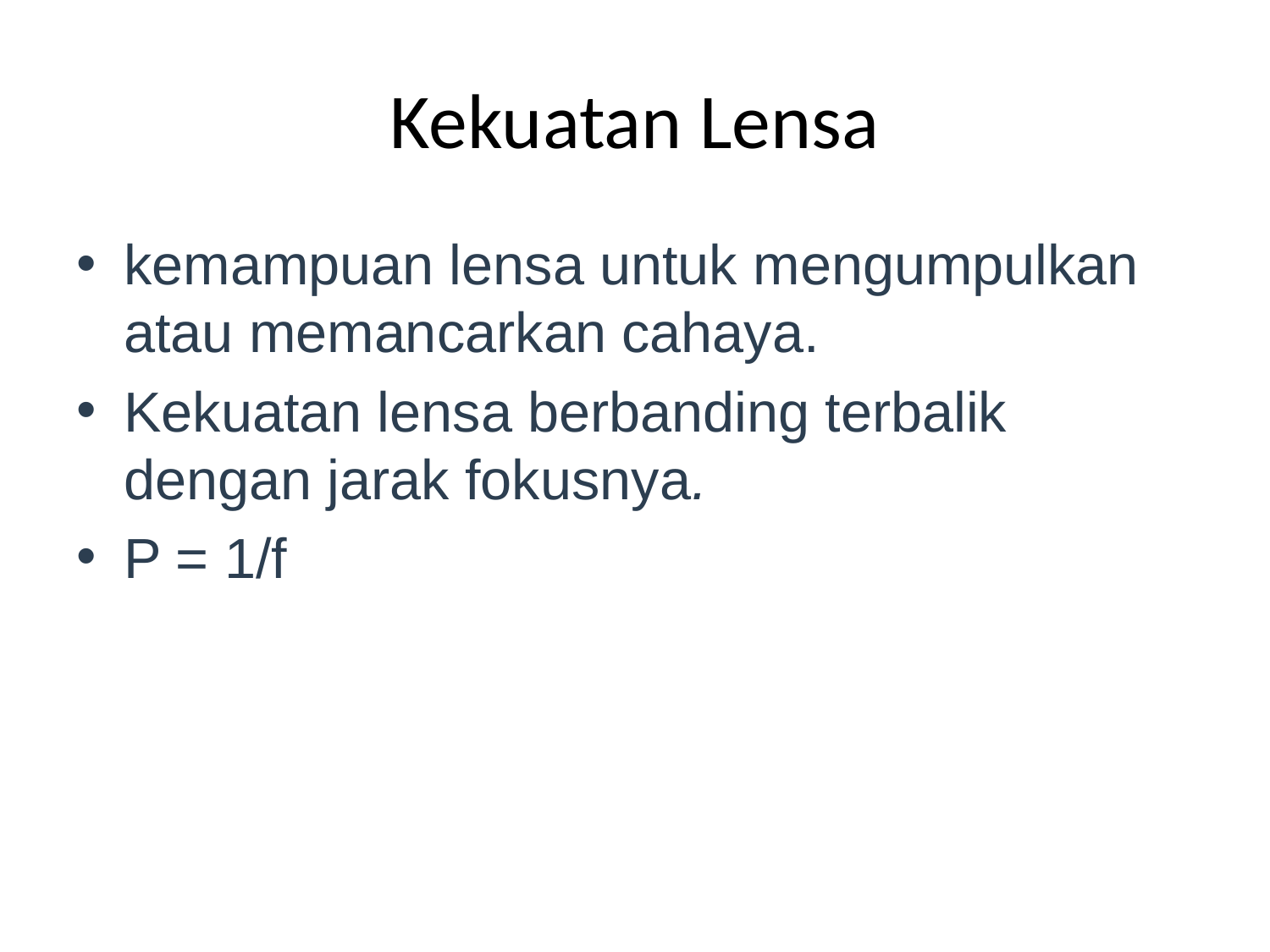

# Kekuatan Lensa
kemampuan lensa untuk mengumpulkan atau memancarkan cahaya.
Kekuatan lensa berbanding terbalik dengan jarak fokusnya.
P = 1/f